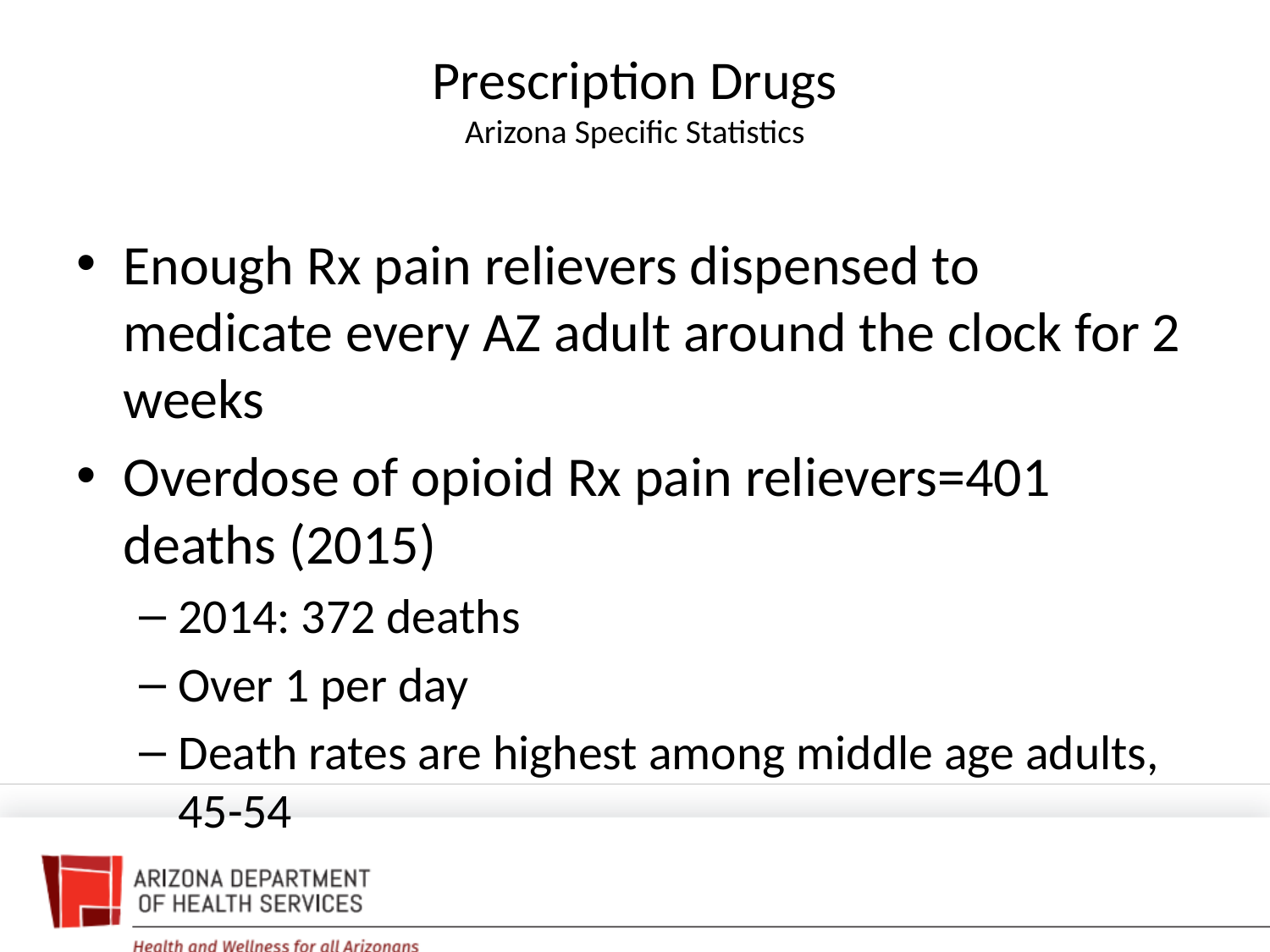

# Prescription Drugs Arizona Specific Statistics
Enough Rx pain relievers dispensed to medicate every AZ adult around the clock for 2 weeks
Overdose of opioid Rx pain relievers=401 deaths (2015)
2014: 372 deaths
Over 1 per day
Death rates are highest among middle age adults, 45-54